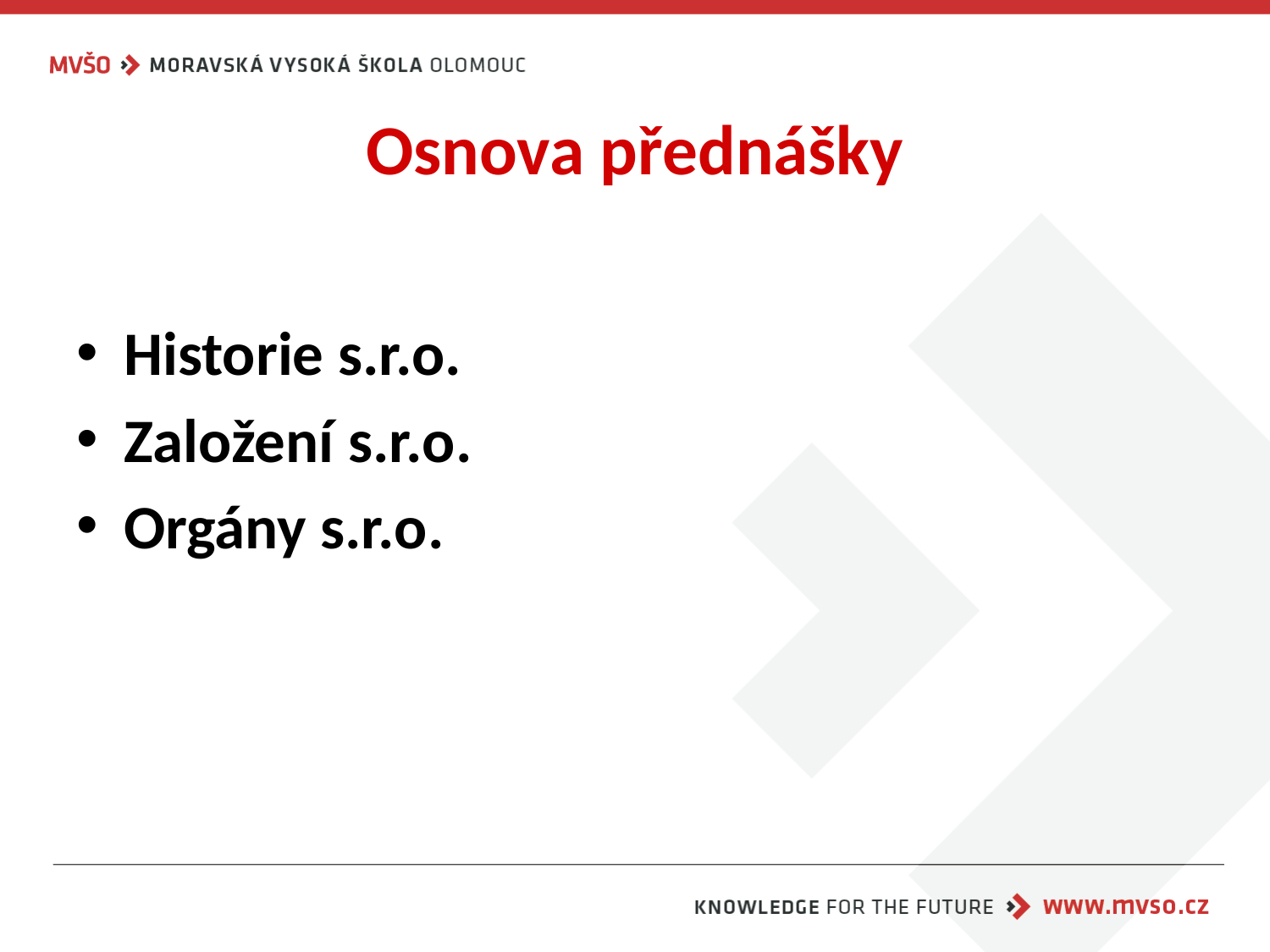

# Osnova přednášky

Historie s.r.o.
Založení s.r.o.
Orgány s.r.o.